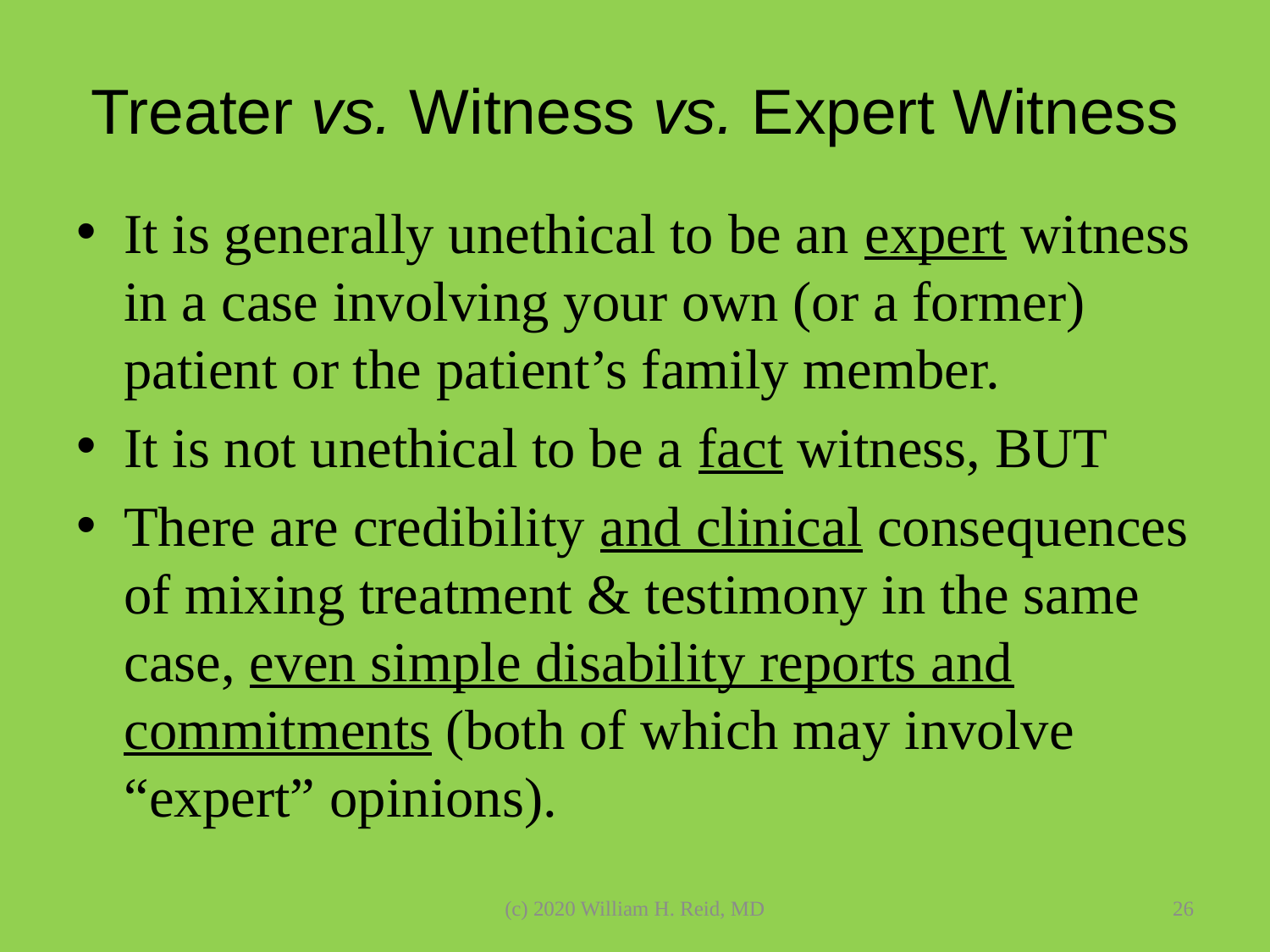

# Treater vs. Witness vs. Expert Witness
It is generally unethical to be an expert witness in a case involving your own (or a former) patient or the patient’s family member.
It is not unethical to be a fact witness, BUT
There are credibility and clinical consequences of mixing treatment & testimony in the same case, even simple disability reports and commitments (both of which may involve “expert” opinions).
(c) 2020 William H. Reid, MD
26